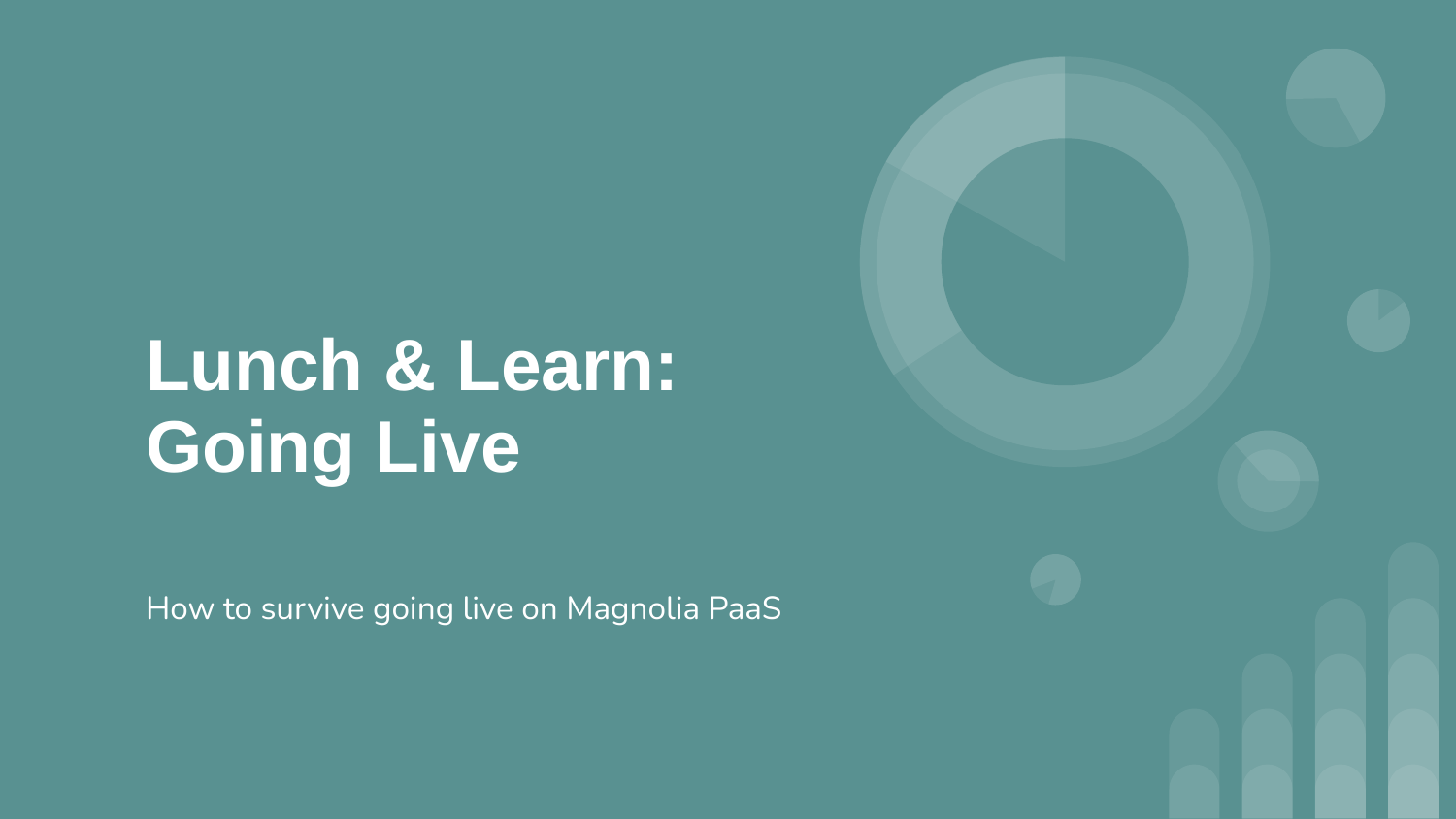

# Lunch & Learn: Going Live
How to survive going live on Magnolia PaaS